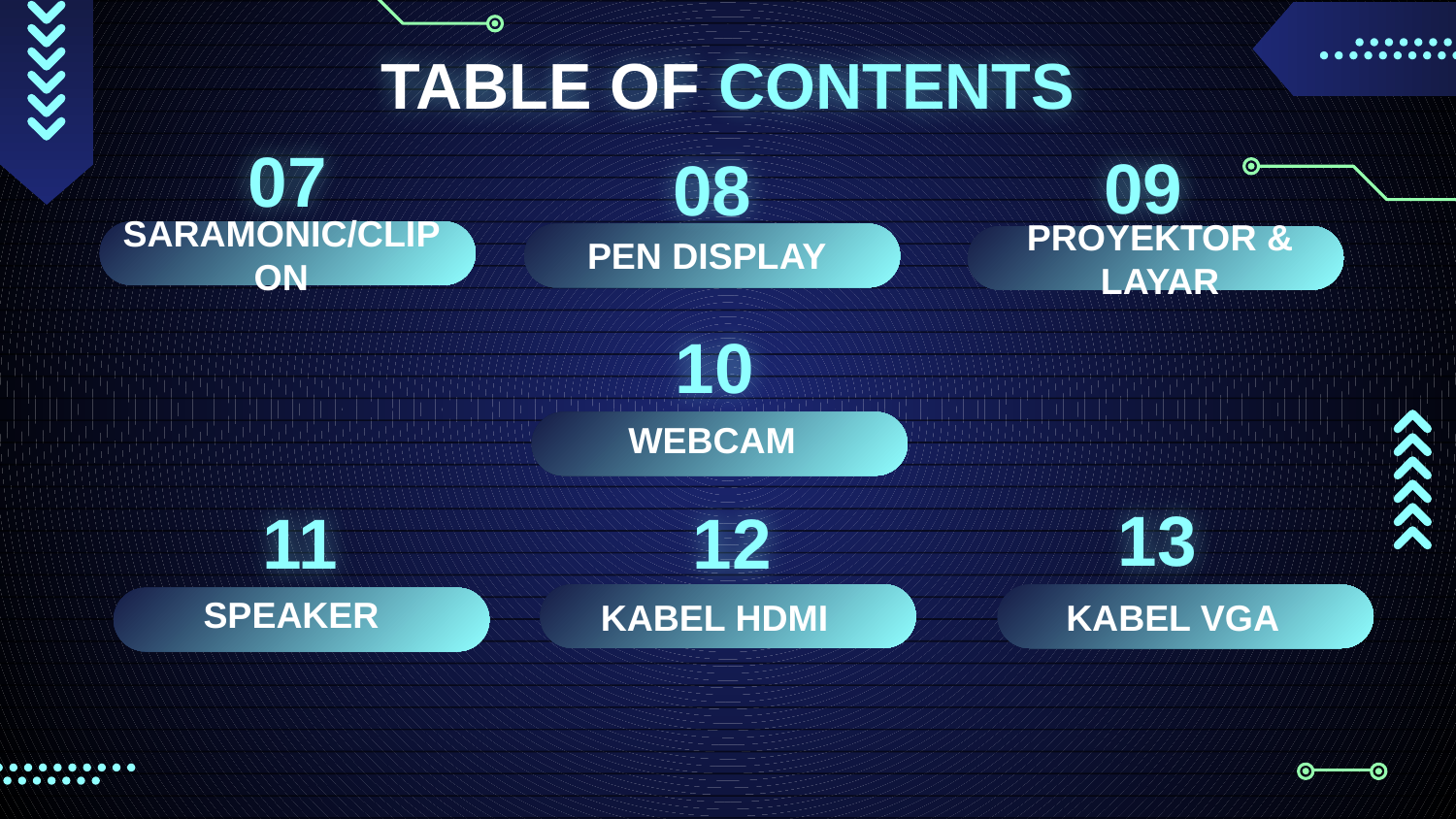

# TABLE OF CONTENTS
09
08

07

SARAMONIC/CLIP ON
PEN DISPLAY
PROYEKTOR & LAYAR
10

WEBCAM
13
11
12

SPEAKER
KABEL HDMI
KABEL VGA